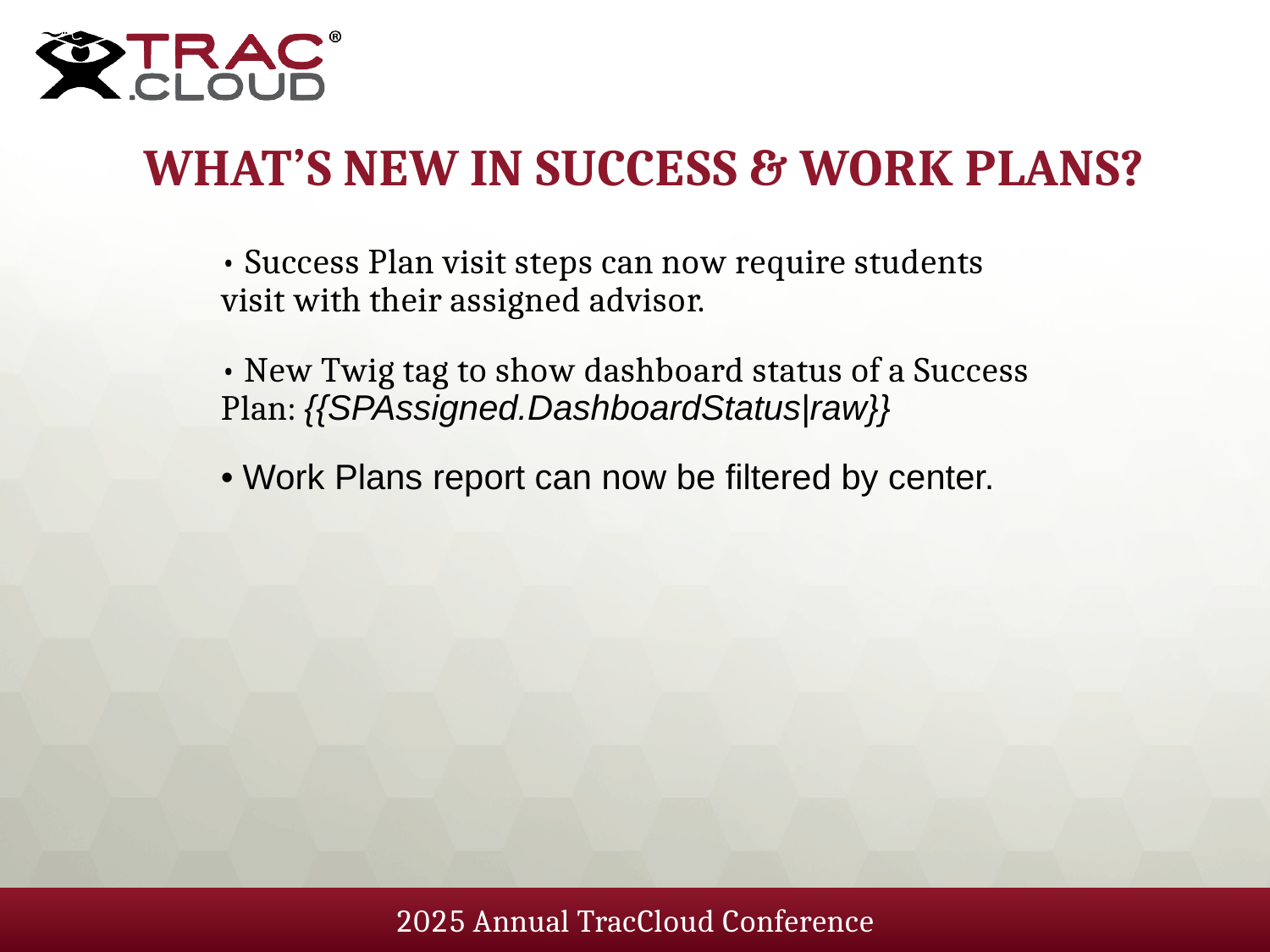

# What’s new in Success & work plans?
• Success Plan visit steps can now require students visit with their assigned advisor.
• New Twig tag to show dashboard status of a Success Plan: {{SPAssigned.DashboardStatus|raw}}
• Work Plans report can now be filtered by center.